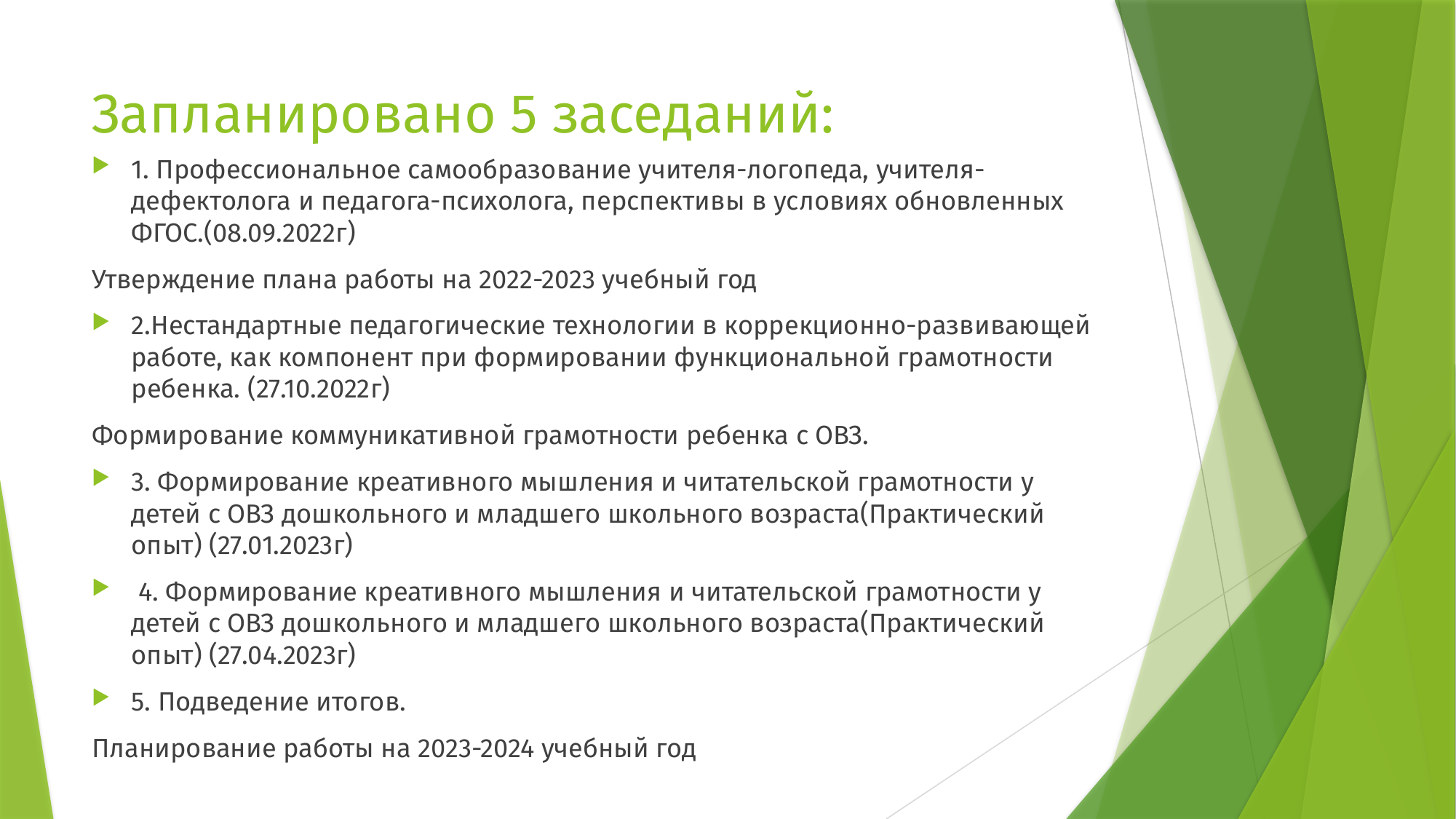

# Запланировано 5 заседаний:
1. Профессиональное самообразование учителя-логопеда, учителя-дефектолога и педагога-психолога, перспективы в условиях обновленных ФГОС.(08.09.2022г)
Утверждение плана работы на 2022-2023 учебный год
2.Нестандартные педагогические технологии в коррекционно-развивающей работе, как компонент при формировании функциональной грамотности ребенка. (27.10.2022г)
Формирование коммуникативной грамотности ребенка с ОВЗ.
3. Формирование креативного мышления и читательской грамотности у детей с ОВЗ дошкольного и младшего школьного возраста(Практический опыт) (27.01.2023г)
 4. Формирование креативного мышления и читательской грамотности у детей с ОВЗ дошкольного и младшего школьного возраста(Практический опыт) (27.04.2023г)
5. Подведение итогов.
Планирование работы на 2023-2024 учебный год